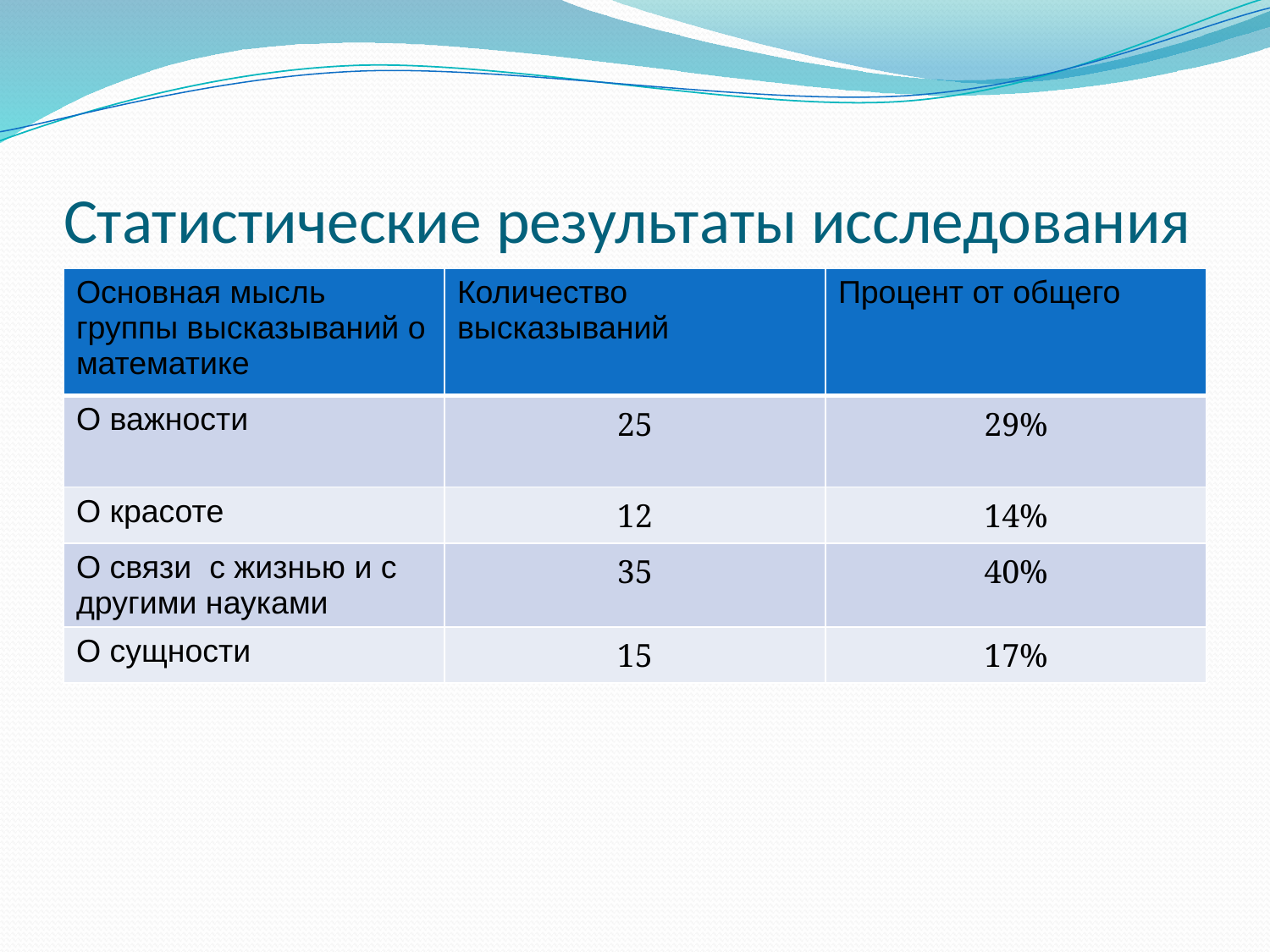

# Статистические результаты исследования
| Основная мысль группы высказываний о математике | Количество высказываний | Процент от общего |
| --- | --- | --- |
| О важности | 25 | 29% |
| О красоте | 12 | 14% |
| О связи с жизнью и с другими науками | 35 | 40% |
| О сущности | 15 | 17% |